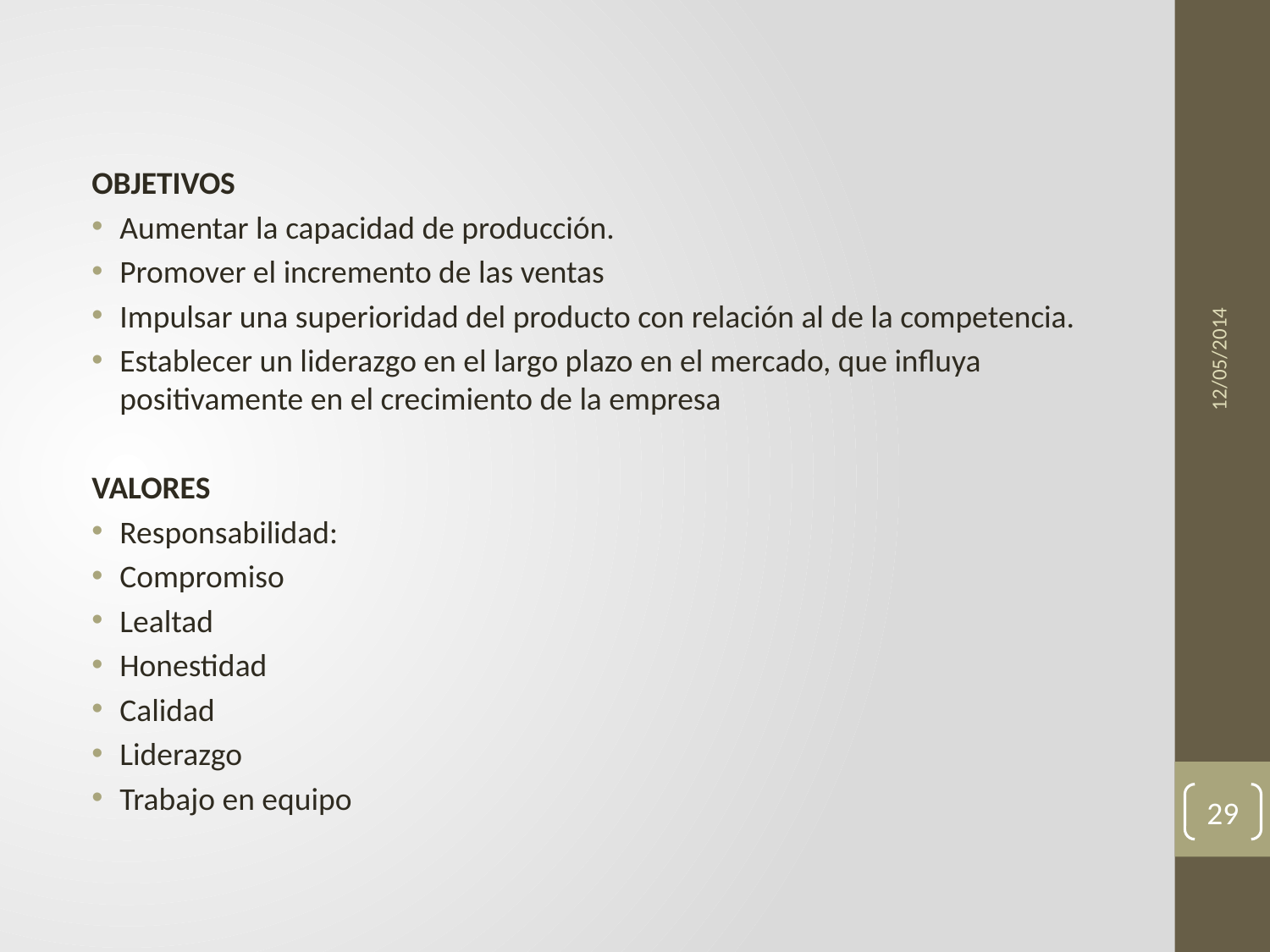

OBJETIVOS
Aumentar la capacidad de producción.
Promover el incremento de las ventas
Impulsar una superioridad del producto con relación al de la competencia.
Establecer un liderazgo en el largo plazo en el mercado, que influya positivamente en el crecimiento de la empresa

VALORES
Responsabilidad:
Compromiso
Lealtad
Honestidad
Calidad
Liderazgo
Trabajo en equipo
12/05/2014
29